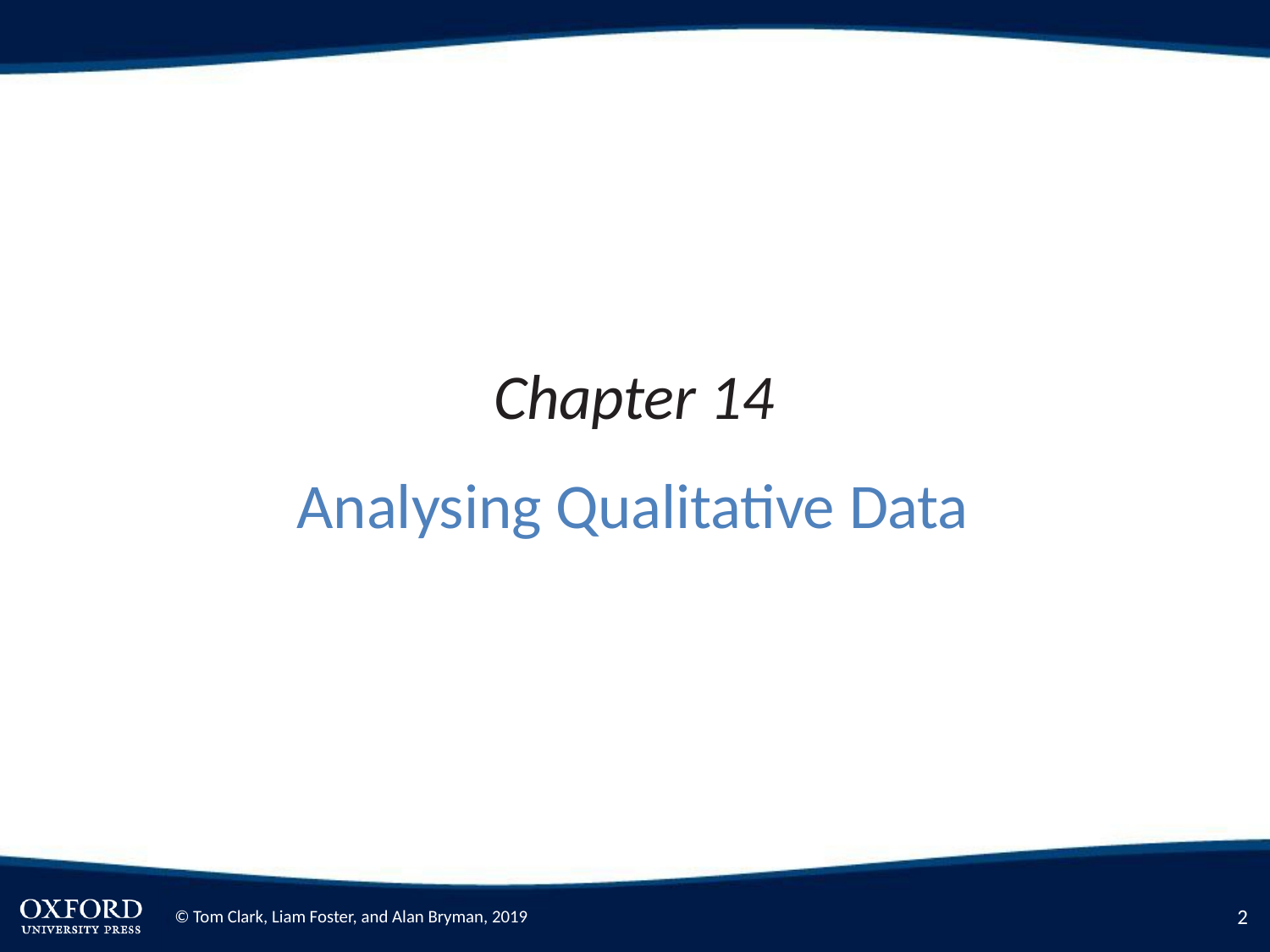

# Chapter 14
Analysing Qualitative Data
2
© Tom Clark, Liam Foster, and Alan Bryman, 2019